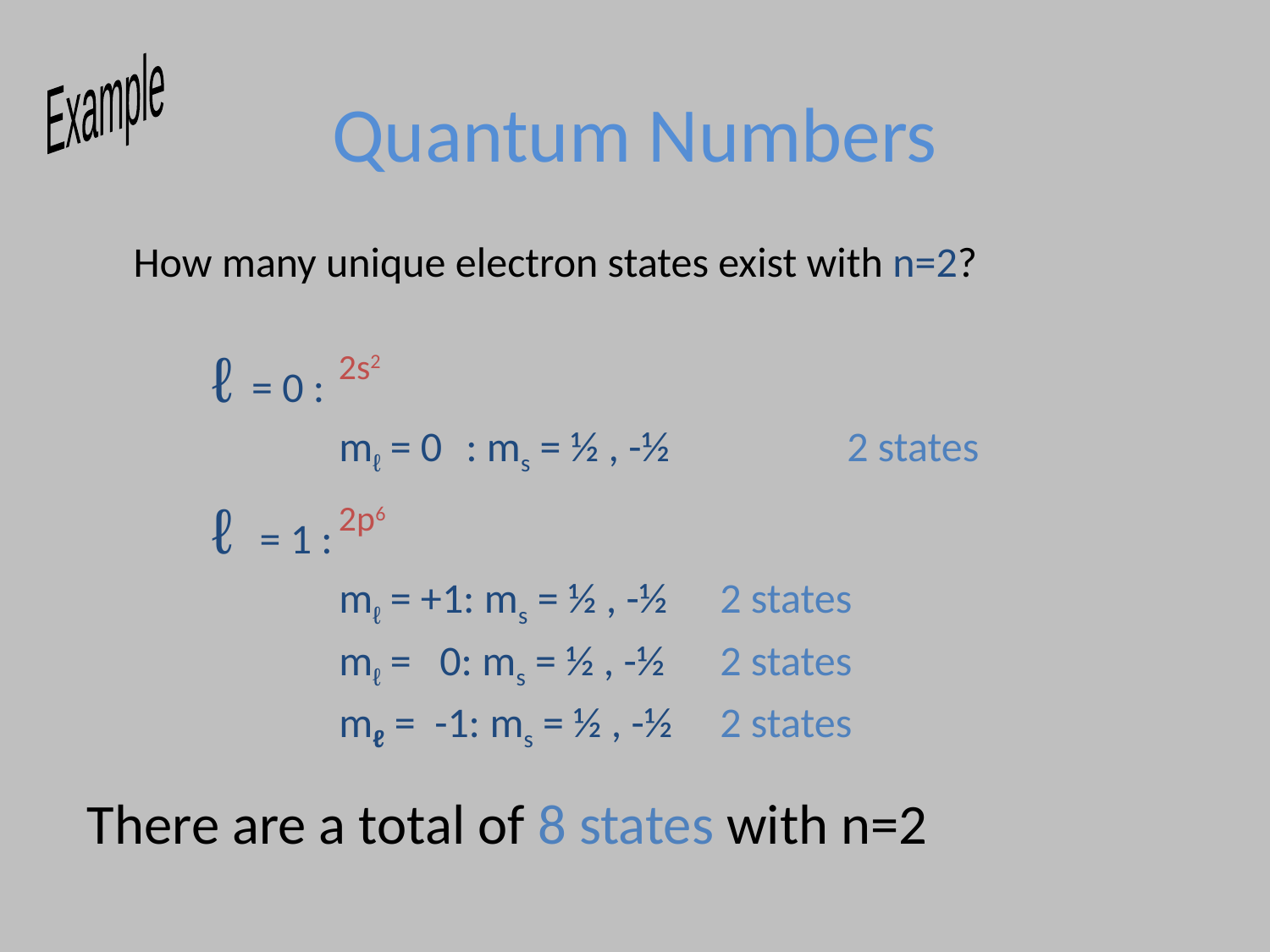

Example
# Quantum Numbers
How many unique electron states exist with n=2?
ℓ  = 0 :
	mℓ = 0	: ms = ½ , -½ 		2 states
2s2
ℓ  = 1 :
	mℓ = +1: ms = ½ , -½ 	2 states
	mℓ =   0: ms = ½ , -½ 	2 states
	mℓ =  -1: ms = ½ , -½ 	2 states
2p6
There are a total of 8 states with n=2